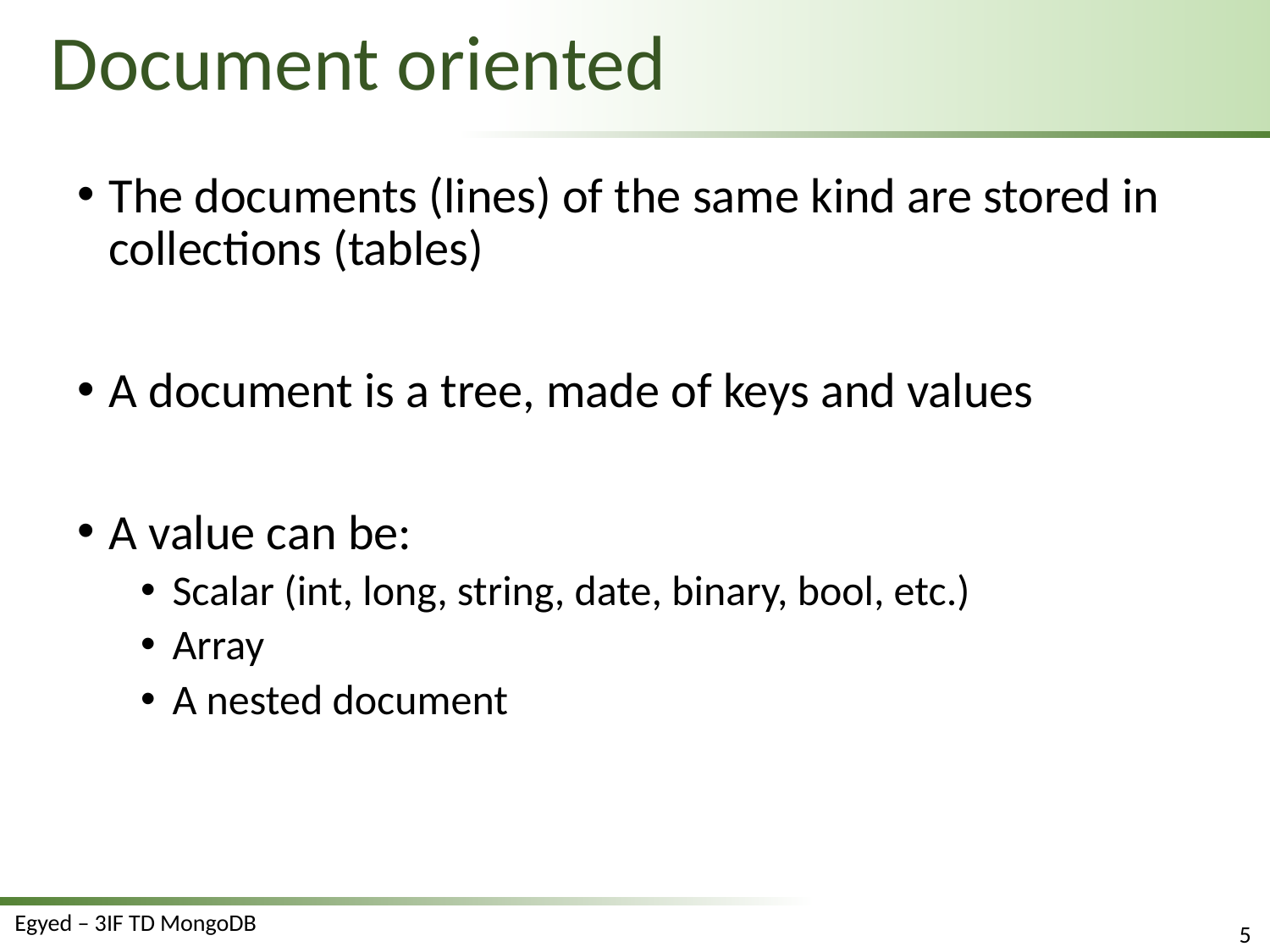

# Document oriented
The documents (lines) of the same kind are stored in collections (tables)

A document is a tree, made of keys and values

A value can be:
Scalar (int, long, string, date, binary, bool, etc.)
Array
A nested document